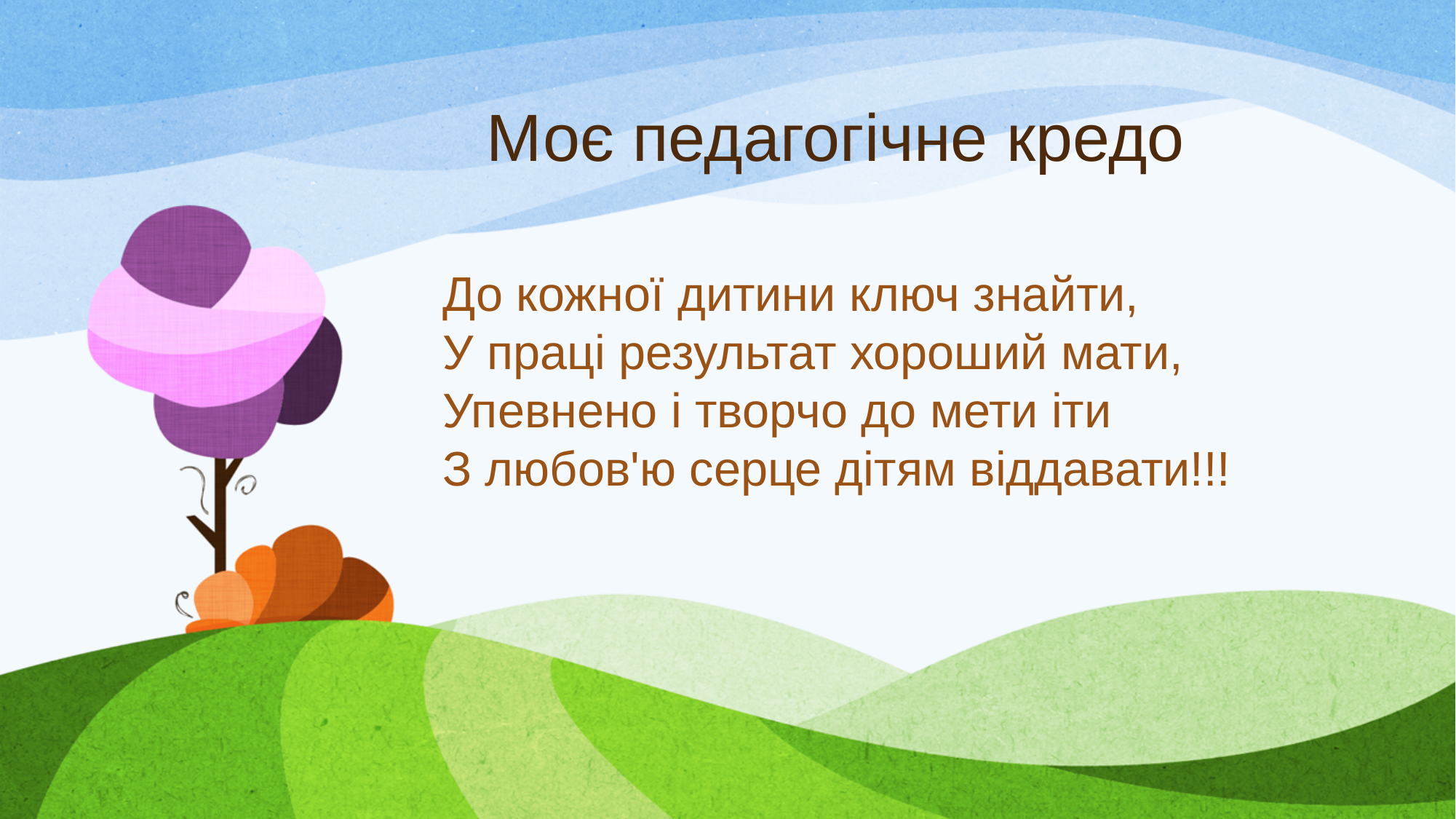

# Моє педагогічне кредо
До кожної дитини ключ знайти,
У праці результат хороший мати,
Упевнено і творчо до мети іти
З любов'ю серце дітям віддавати!!!